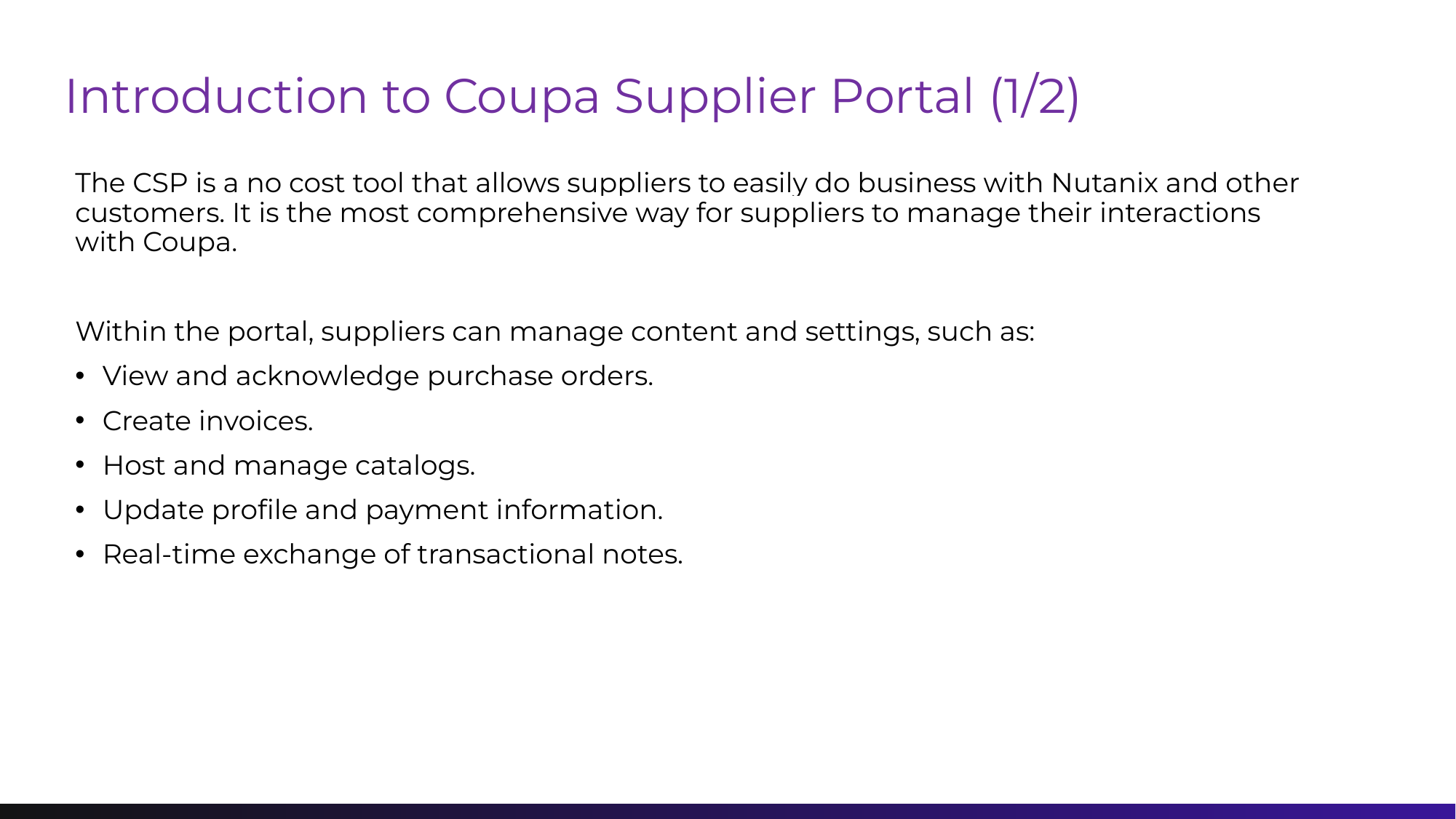

# Introduction to Coupa Supplier Portal (1/2)
The CSP is a no cost tool that allows suppliers to easily do business with Nutanix and other customers. It is the most comprehensive way for suppliers to manage their interactions with Coupa.

Within the portal, suppliers can manage content and settings, such as:
View and acknowledge purchase orders.
Create invoices.
Host and manage catalogs.
Update profile and payment information.
Real-time exchange of transactional notes.